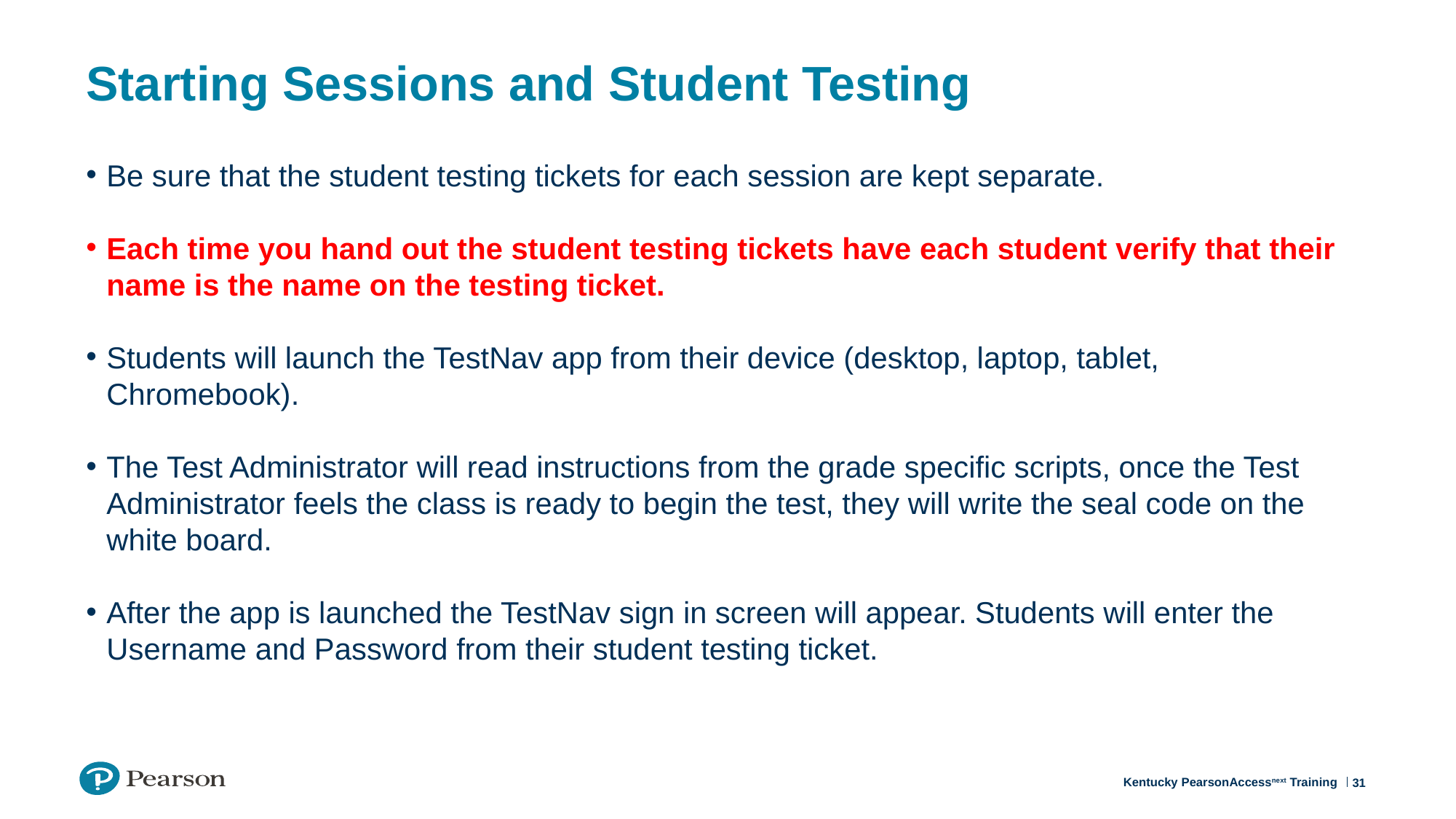

# Starting Sessions and Student Testing
Be sure that the student testing tickets for each session are kept separate.

Each time you hand out the student testing tickets have each student verify that their name is the name on the testing ticket.

Students will launch the TestNav app from their device (desktop, laptop, tablet, Chromebook).

The Test Administrator will read instructions from the grade specific scripts, once the Test Administrator feels the class is ready to begin the test, they will write the seal code on the white board.

After the app is launched the TestNav sign in screen will appear. Students will enter the Username and Password from their student testing ticket.

31